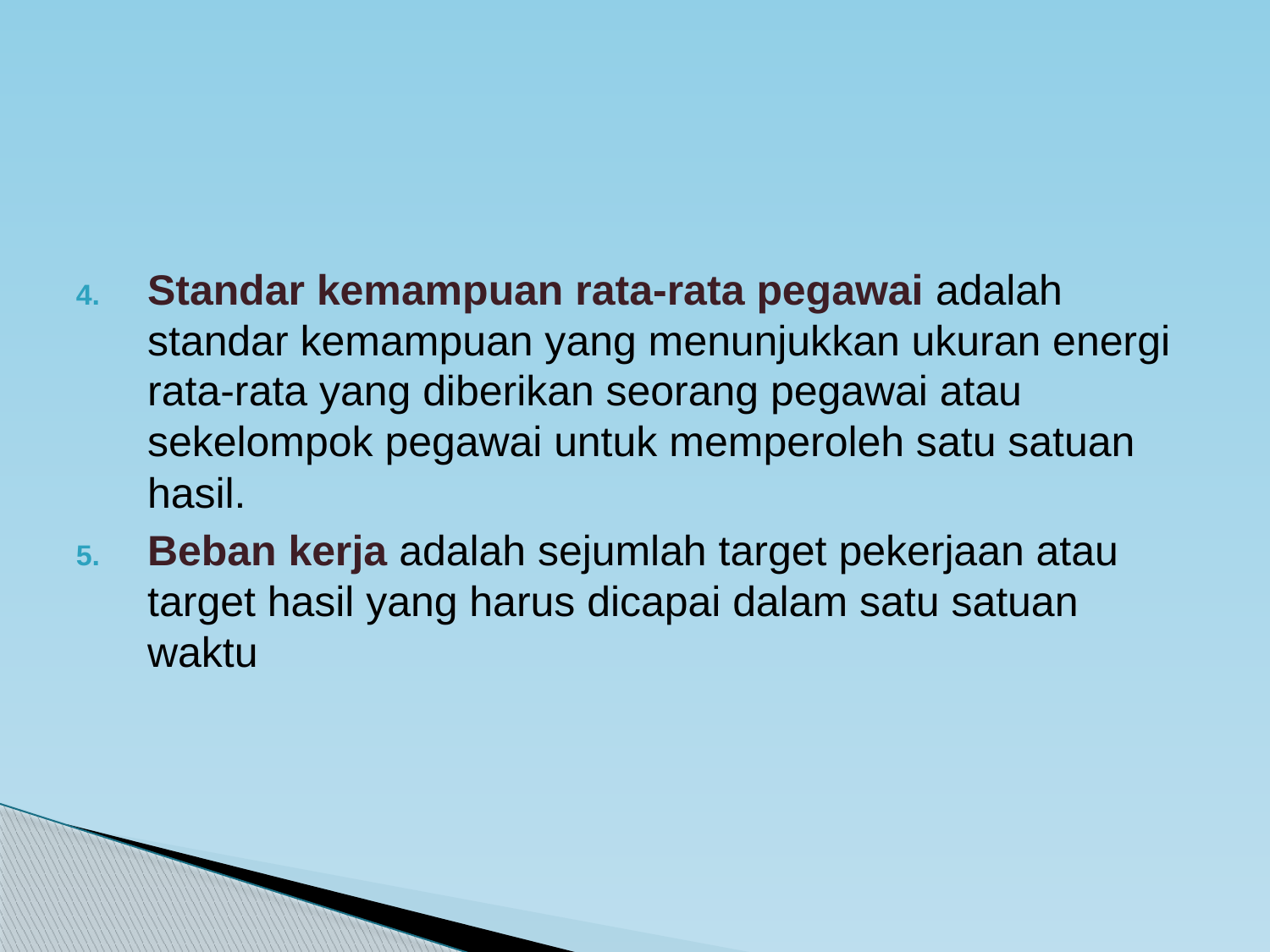

Standar kemampuan rata-rata pegawai adalah standar kemampuan yang menunjukkan ukuran energi rata-rata yang diberikan seorang pegawai atau sekelompok pegawai untuk memperoleh satu satuan hasil.
Beban kerja adalah sejumlah target pekerjaan atau target hasil yang harus dicapai dalam satu satuan waktu